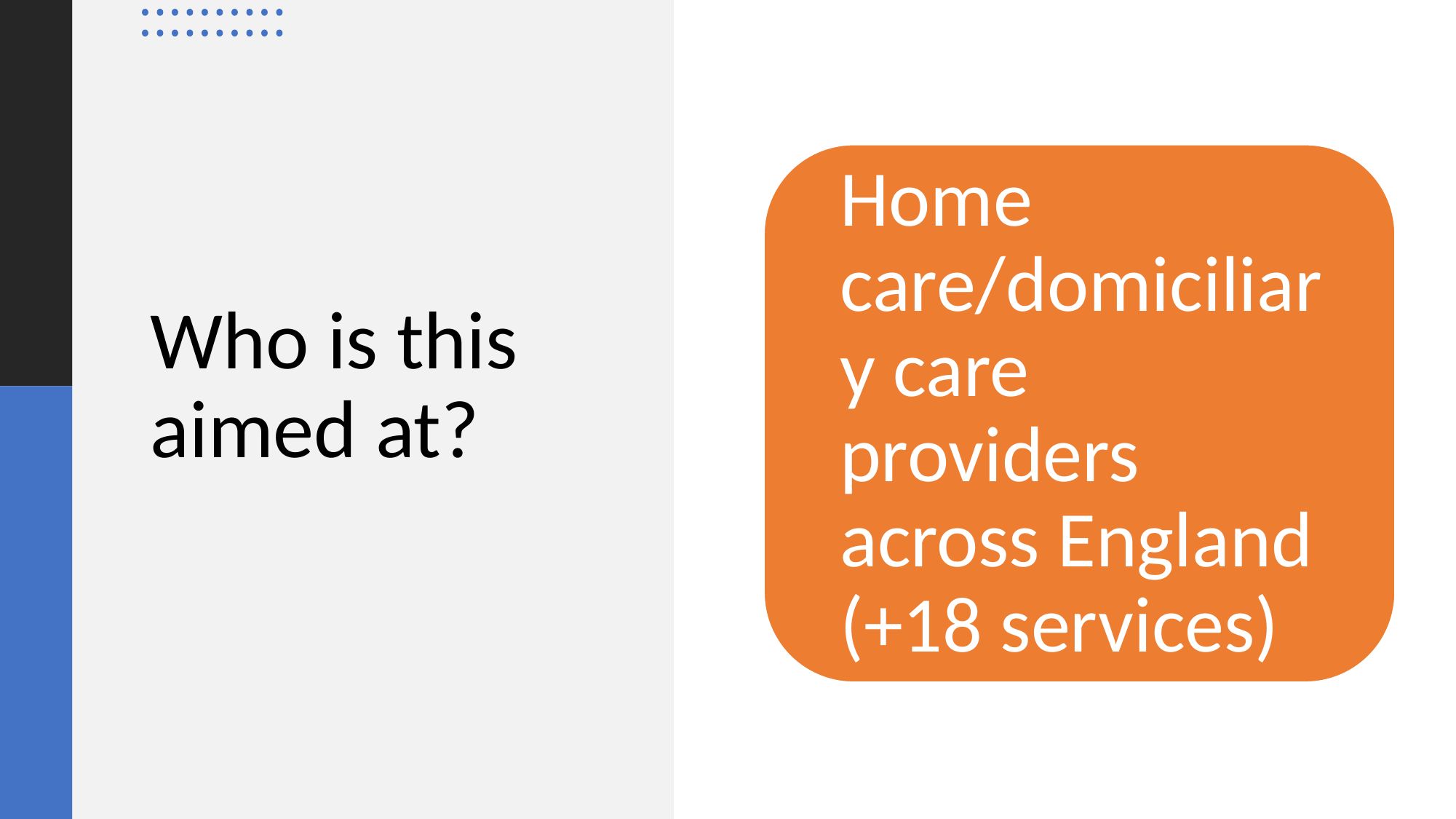

Home care/domiciliary care providers across England (+18 services)
# Who is this aimed at?